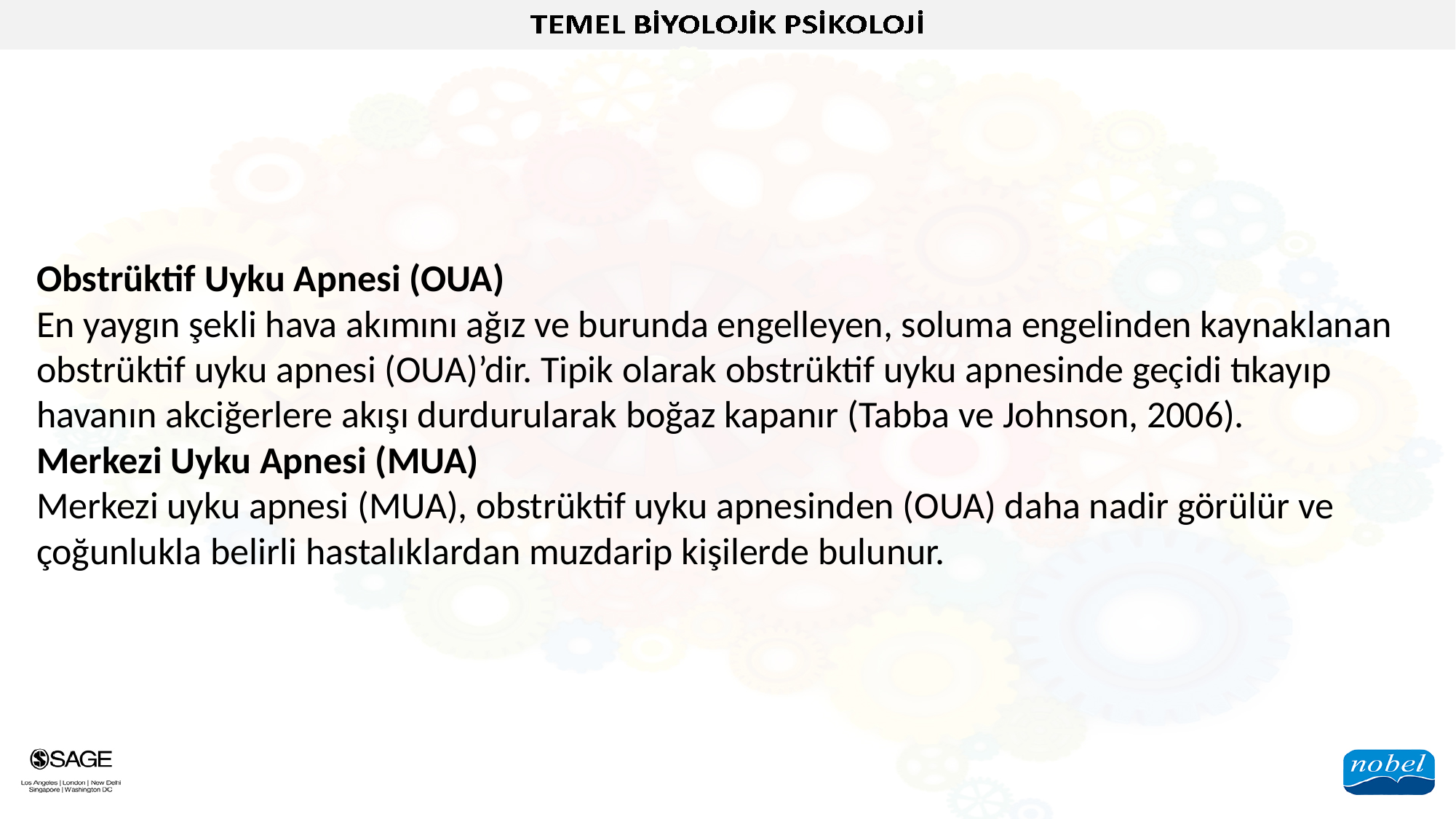

Obstrüktif Uyku Apnesi (OUA)
En yaygın şekli hava akımını ağız ve burunda engelleyen, soluma engelinden kaynaklanan obstrüktif uyku apnesi (OUA)’dir. Tipik olarak obstrüktif uyku apnesinde geçidi tıkayıp havanın akciğerlere akışı durdurularak boğaz kapanır (Tabba ve Johnson, 2006).
Merkezi Uyku Apnesi (MUA)
Merkezi uyku apnesi (MUA), obstrüktif uyku apnesinden (OUA) daha nadir görülür ve çoğunlukla belirli hastalıklardan muzdarip kişilerde bulunur.